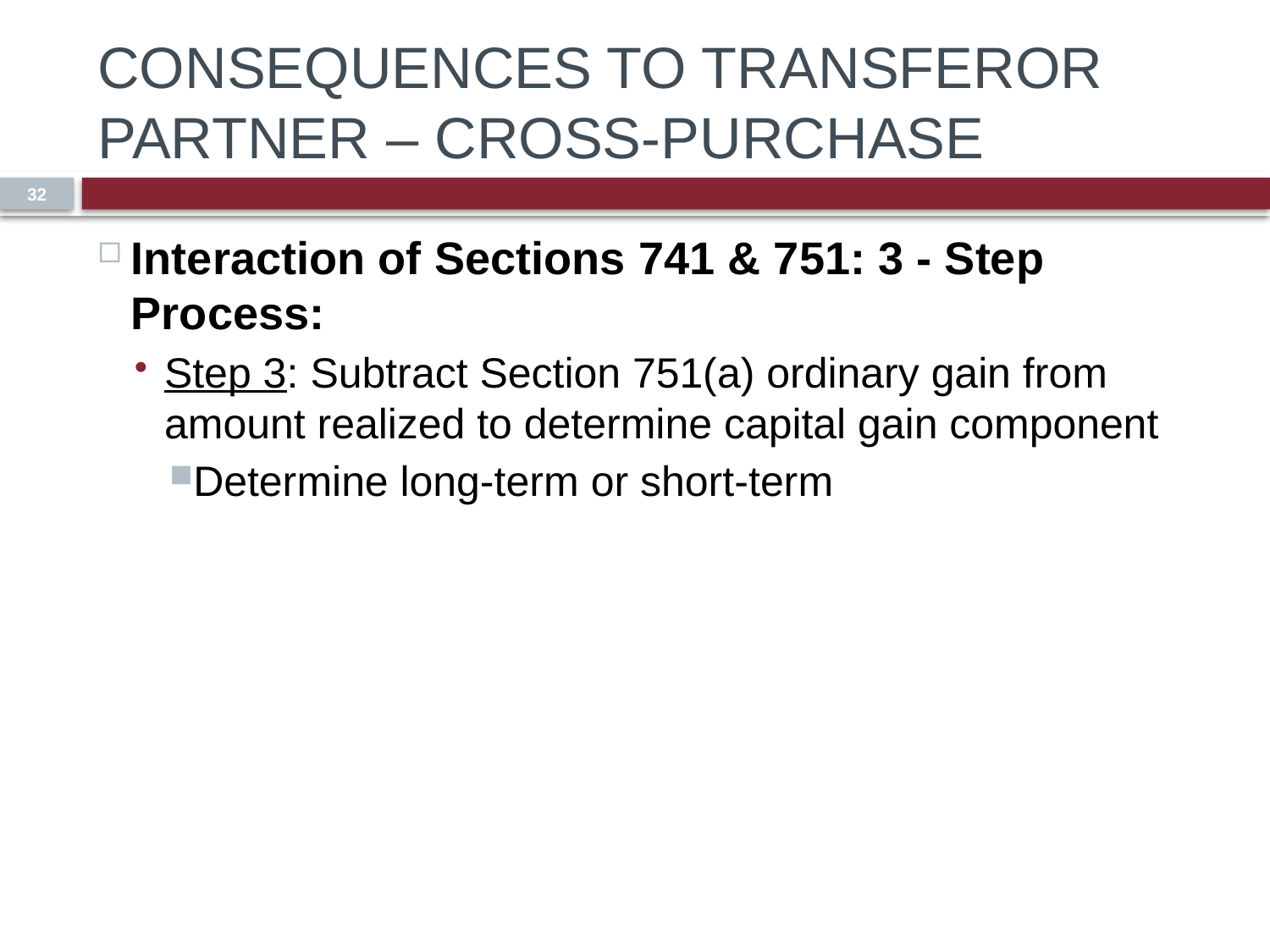

# Consequences to Transferor Partner – Cross-Purchase
32
Interaction of Sections 741 & 751: 3 - Step Process:
Step 3: Subtract Section 751(a) ordinary gain from amount realized to determine capital gain component
Determine long-term or short-term